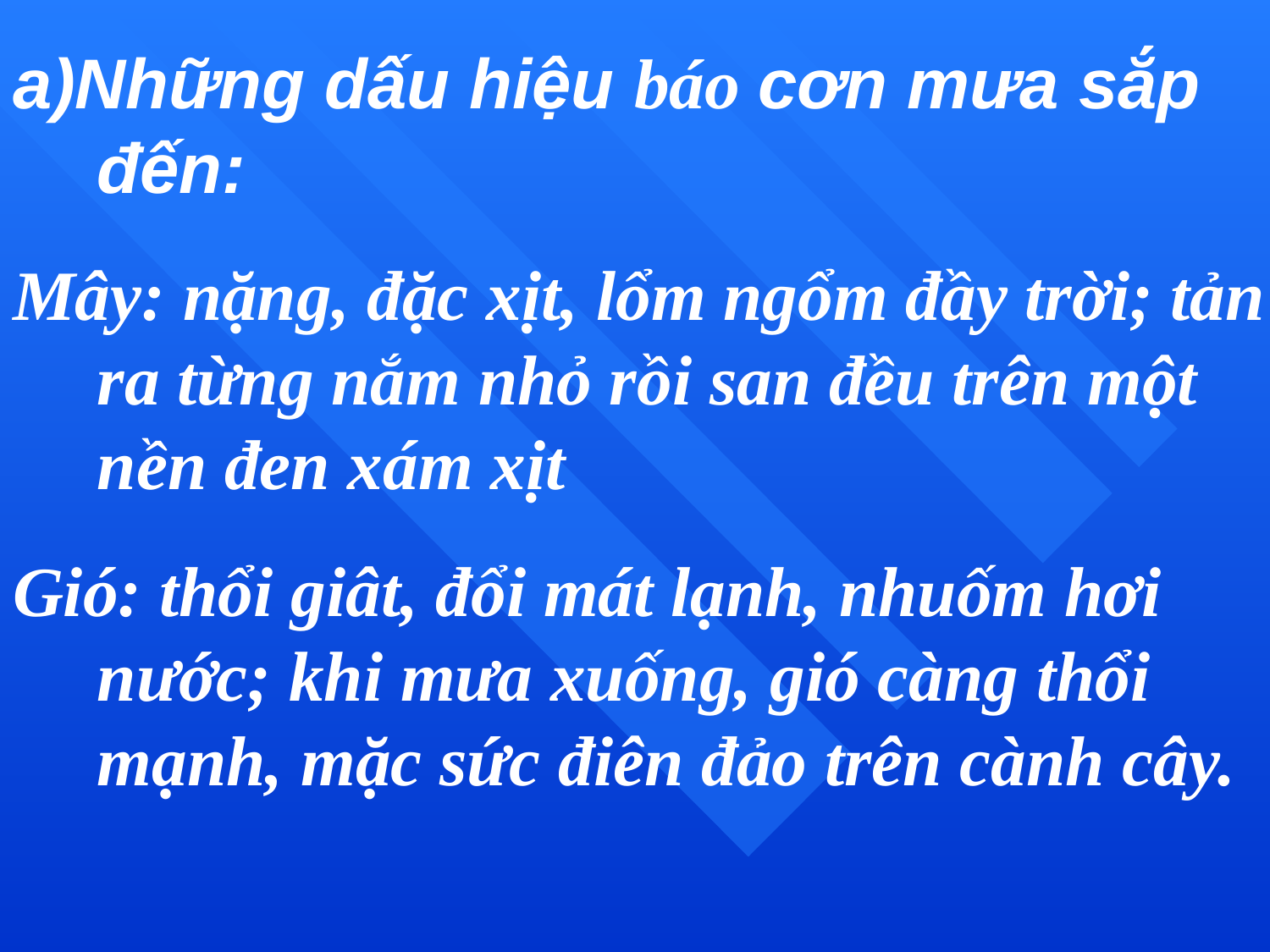

a)Những dấu hiệu báo cơn mưa sắp đến:
Mây: nặng, đặc xịt, lổm ngổm đầy trời; tản ra từng nắm nhỏ rồi san đều trên một nền đen xám xịt
Gió: thổi giât, đổi mát lạnh, nhuốm hơi nước; khi mưa xuống, gió càng thổi mạnh, mặc sức điên đảo trên cành cây.